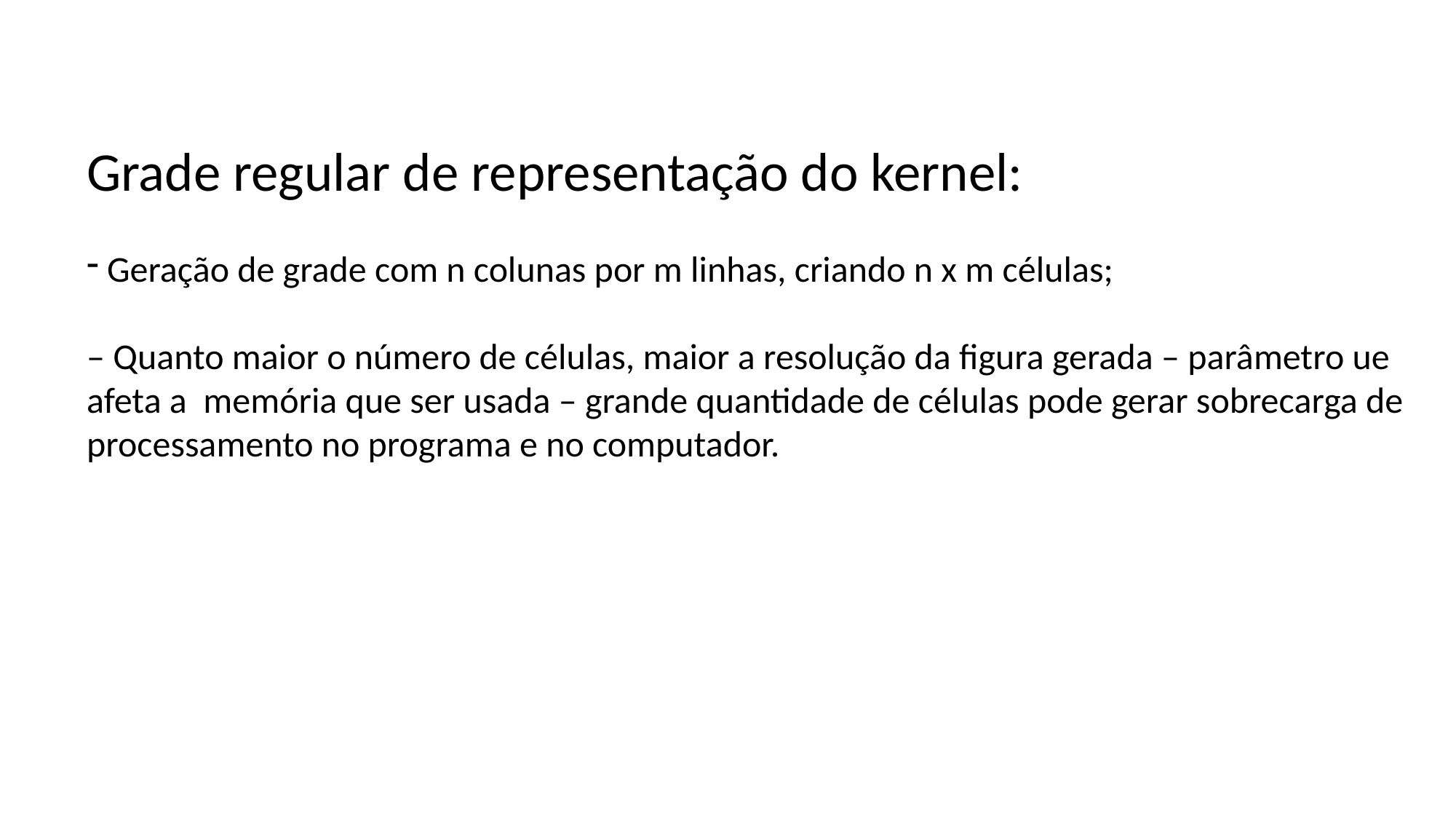

Grade regular de representação do kernel:

 Geração de grade com n colunas por m linhas, criando n x m células;

– Quanto maior o número de células, maior a resolução da figura gerada – parâmetro ue afeta a  memória que ser usada – grande quantidade de células pode gerar sobrecarga de processamento no programa e no computador.